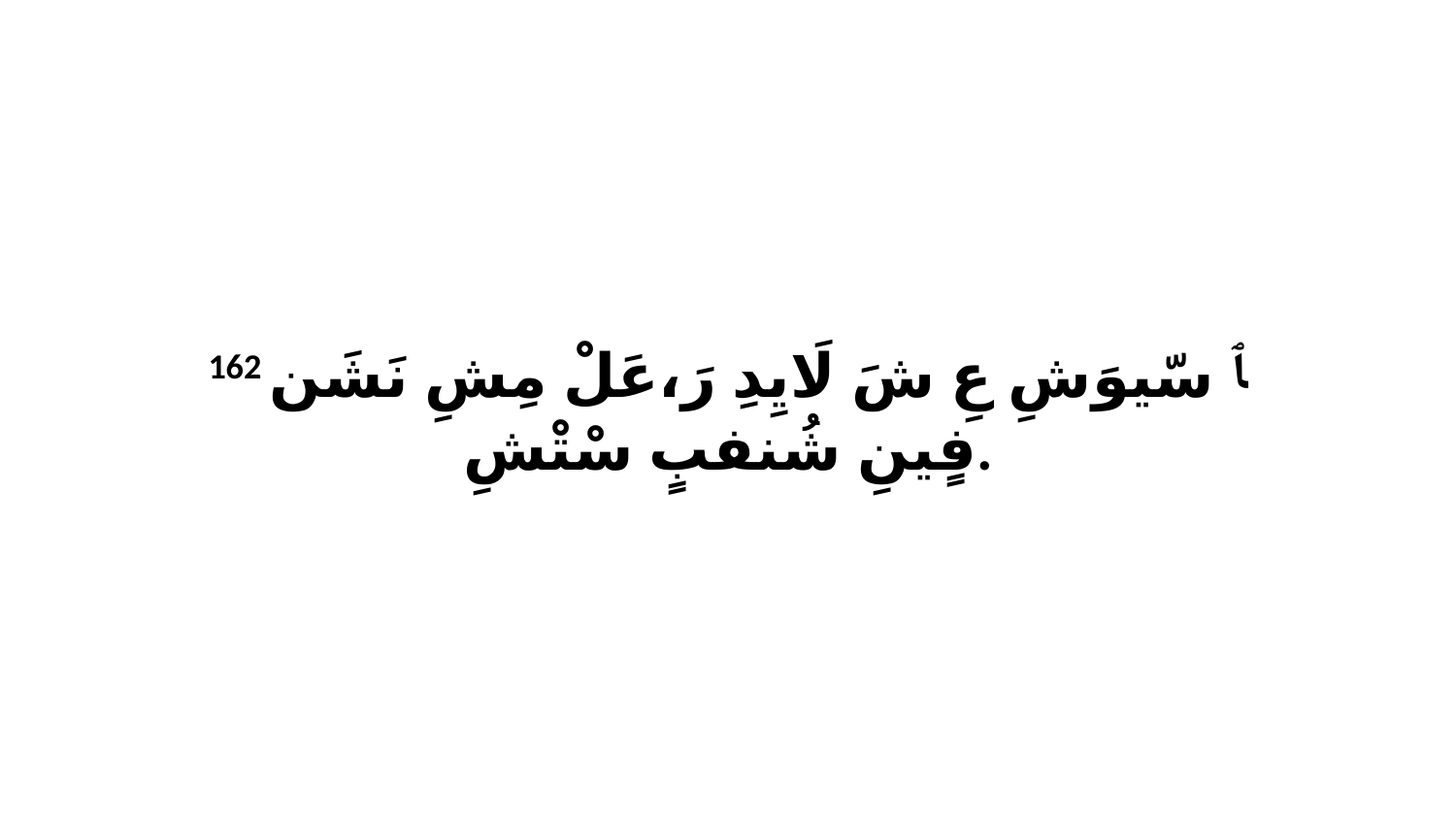

162 ﭑ سّيوَشِ عِ شَ لَايِدِ رَ،عَلْ مِشِ نَشَن فٍينِ شُنفبٍ سْتْشِ.